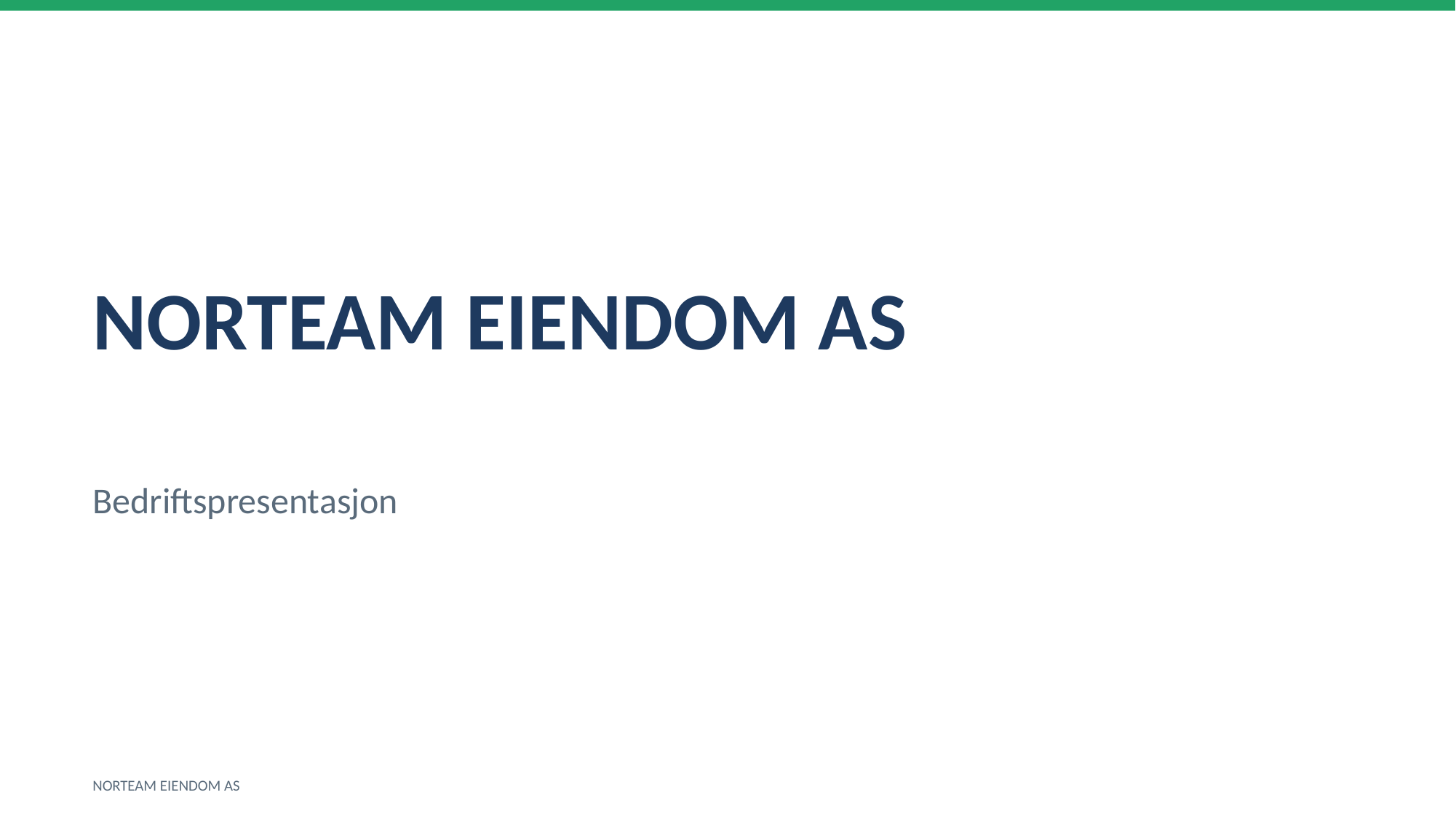

NORTEAM EIENDOM AS
Bedriftspresentasjon
NORTEAM EIENDOM AS